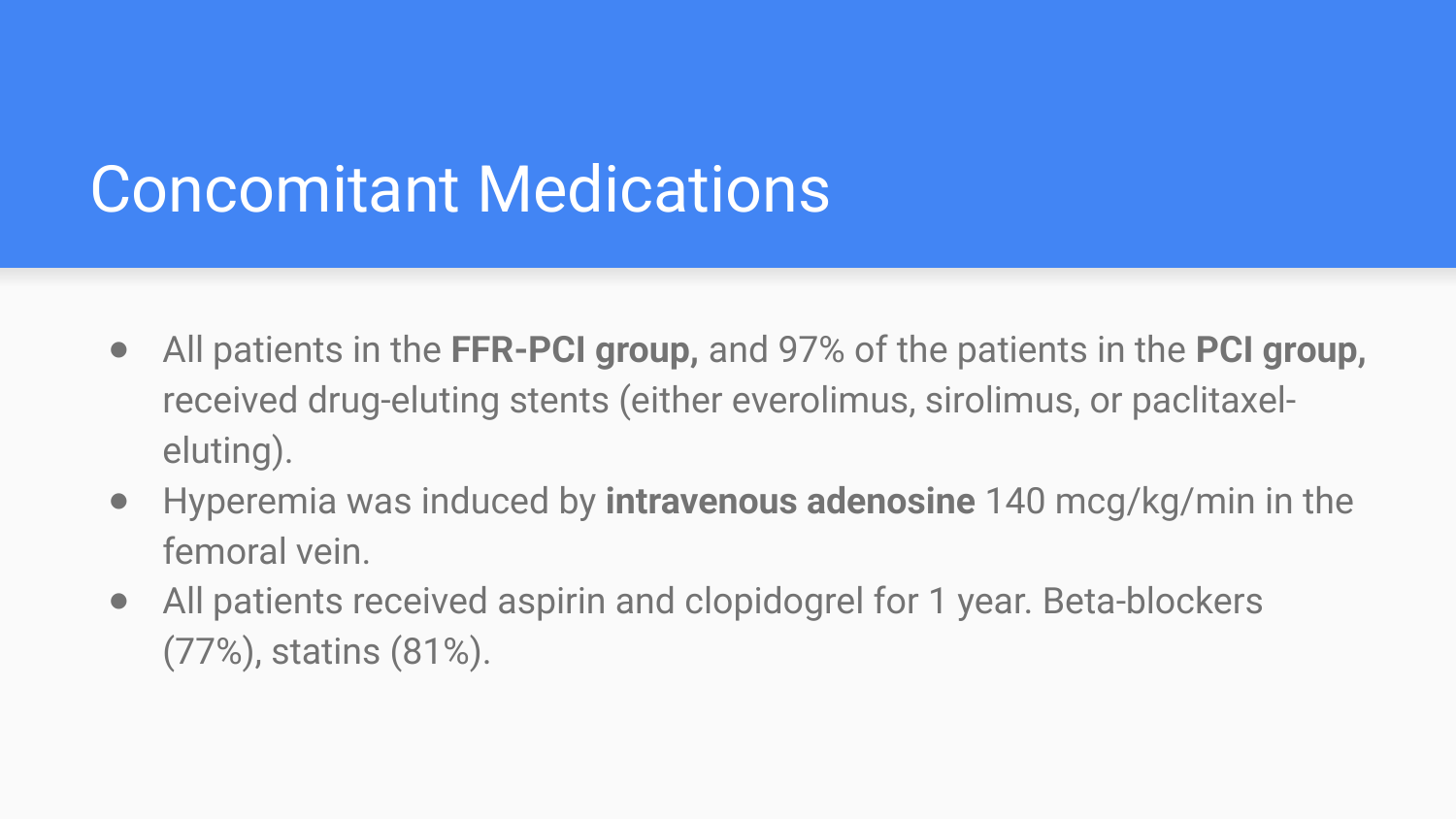

# Concomitant Medications
All patients in the FFR-PCI group, and 97% of the patients in the PCI group, received drug-eluting stents (either everolimus, sirolimus, or paclitaxel-eluting).
Hyperemia was induced by intravenous adenosine 140 mcg/kg/min in the femoral vein.
All patients received aspirin and clopidogrel for 1 year. Beta-blockers (77%), statins (81%).